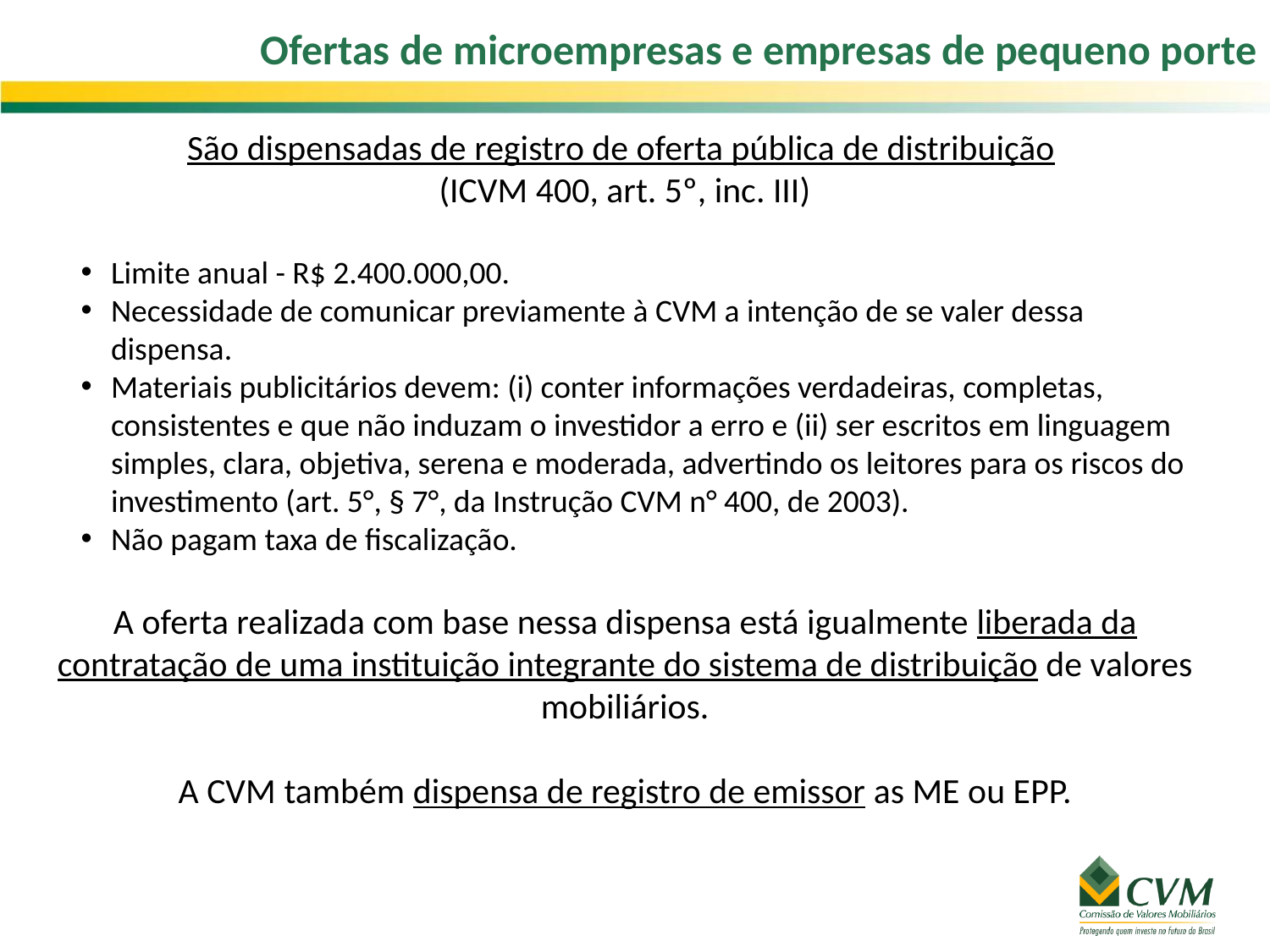

Ofertas de microempresas e empresas de pequeno porte
São dispensadas de registro de oferta pública de distribuição
(ICVM 400, art. 5º, inc. III)

Limite anual - R$ 2.400.000,00.
Necessidade de comunicar previamente à CVM a intenção de se valer dessa dispensa.
Materiais publicitários devem: (i) conter informações verdadeiras, completas, consistentes e que não induzam o investidor a erro e (ii) ser escritos em linguagem simples, clara, objetiva, serena e moderada, advertindo os leitores para os riscos do investimento (art. 5°, § 7°, da Instrução CVM n° 400, de 2003).
Não pagam taxa de fiscalização.

A oferta realizada com base nessa dispensa está igualmente liberada da contratação de uma instituição integrante do sistema de distribuição de valores mobiliários.

A CVM também dispensa de registro de emissor as ME ou EPP.